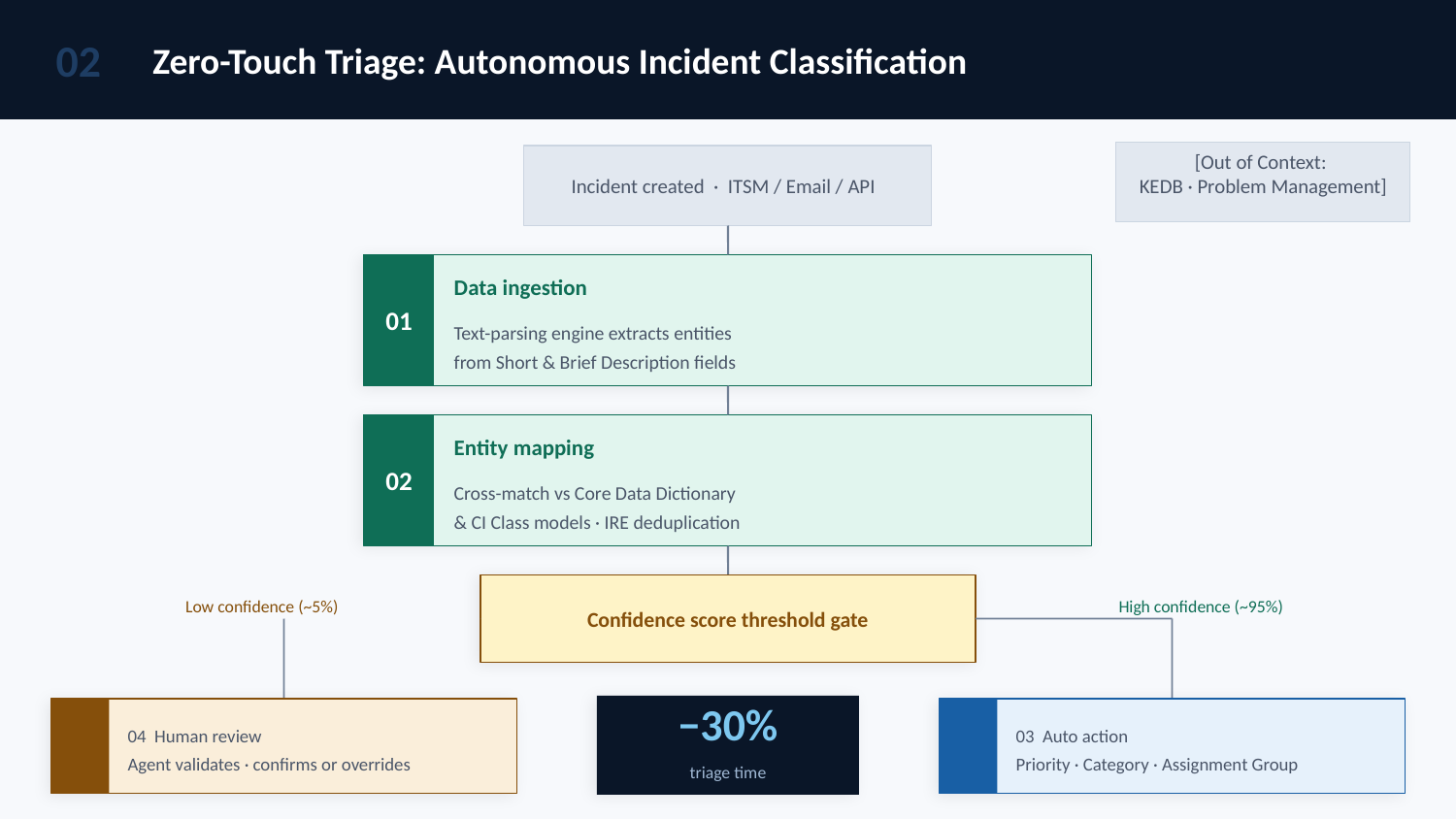

02
Zero-Touch Triage: Autonomous Incident Classification
[Out of Context:
KEDB · Problem Management]

Incident created  ·  ITSM / Email / API

01
Data ingestion
Text-parsing engine extracts entities
from Short & Brief Description fields

02
Entity mapping
Cross-match vs Core Data Dictionary
& CI Class models · IRE deduplication

Confidence score threshold gate
Low confidence (~5%)
High confidence (~95%)

−30%

04  Human review
Agent validates · confirms or overrides

03  Auto action
Priority · Category · Assignment Group
triage time